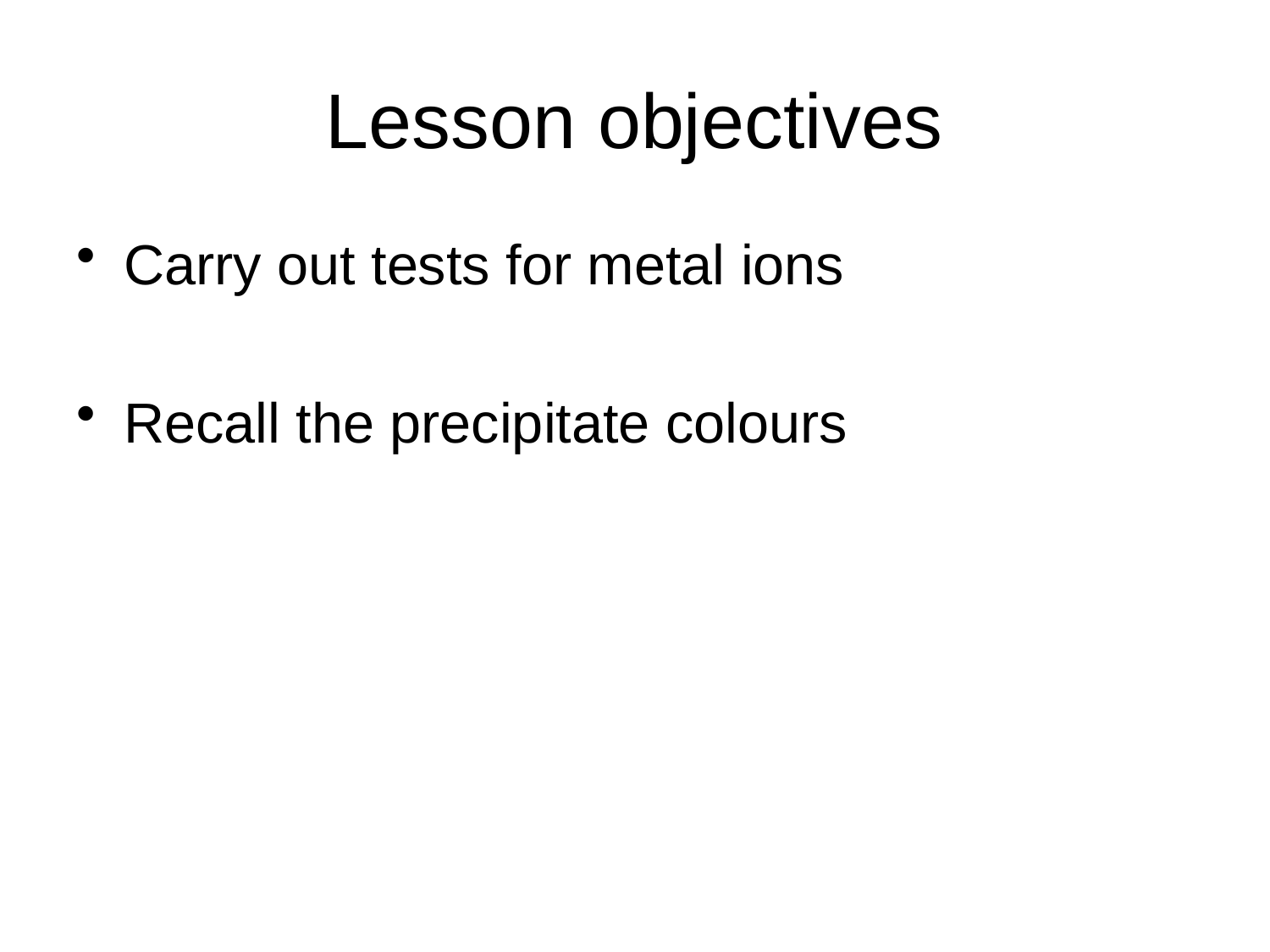

# Lesson objectives
Carry out tests for metal ions

Recall the precipitate colours